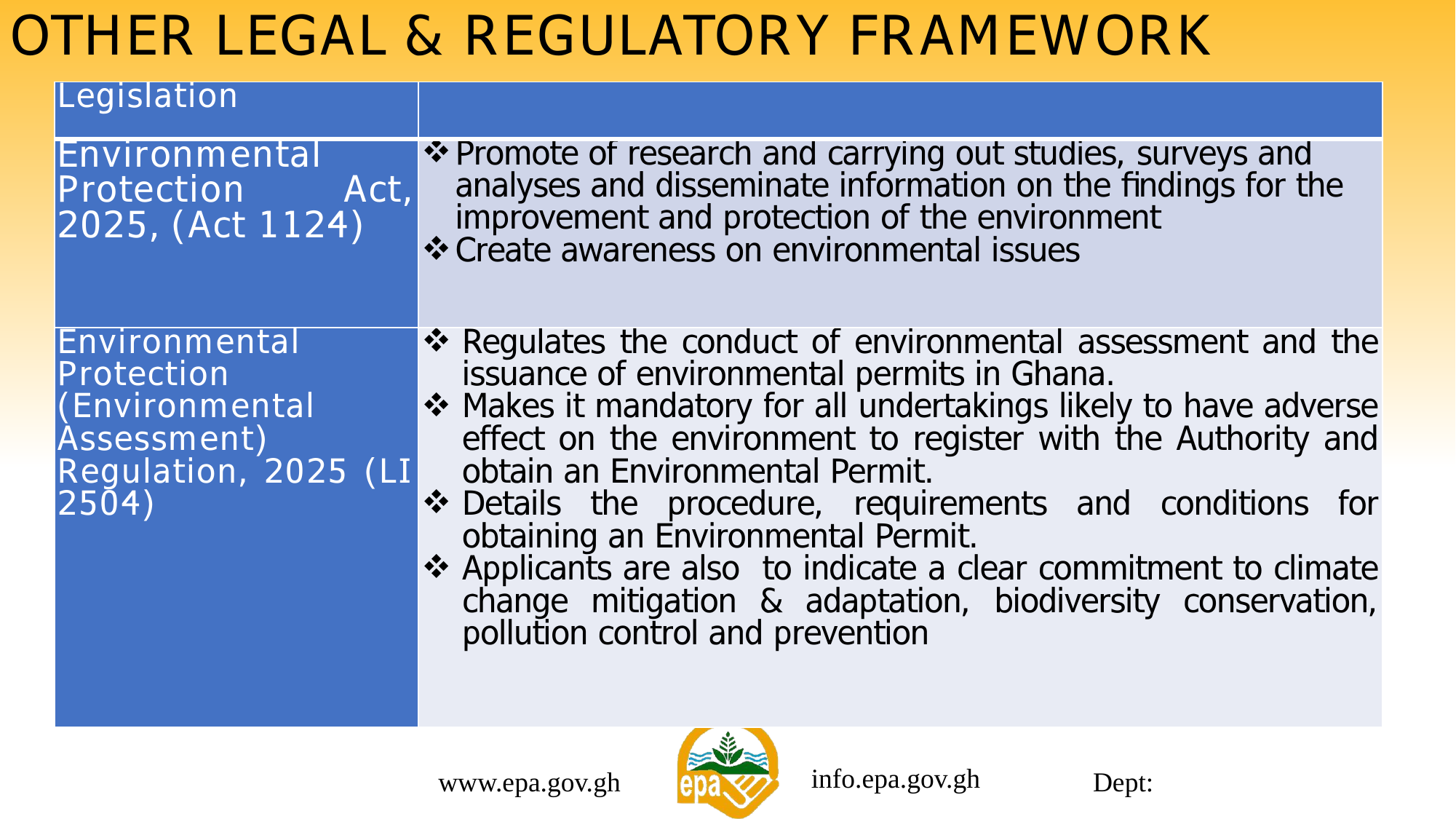

# OTHER LEGAL & REGULATORY FRAMEWORK
| Legislation |  |
| --- | --- |
| Environmental Protection Act, 2025, (Act 1124) | Promote of research and carrying out studies, surveys and analyses and disseminate information on the findings for the improvement and protection of the environment Create awareness on environmental issues |
| Environmental Protection (Environmental Assessment) Regulation, 2025 (LI 2504) | Regulates the conduct of environmental assessment and the issuance of environmental permits in Ghana. Makes it mandatory for all undertakings likely to have adverse effect on the environment to register with the Authority and obtain an Environmental Permit. Details the procedure, requirements and conditions for obtaining an Environmental Permit. Applicants are also to indicate a clear commitment to climate change mitigation & adaptation, biodiversity conservation, pollution control and prevention |